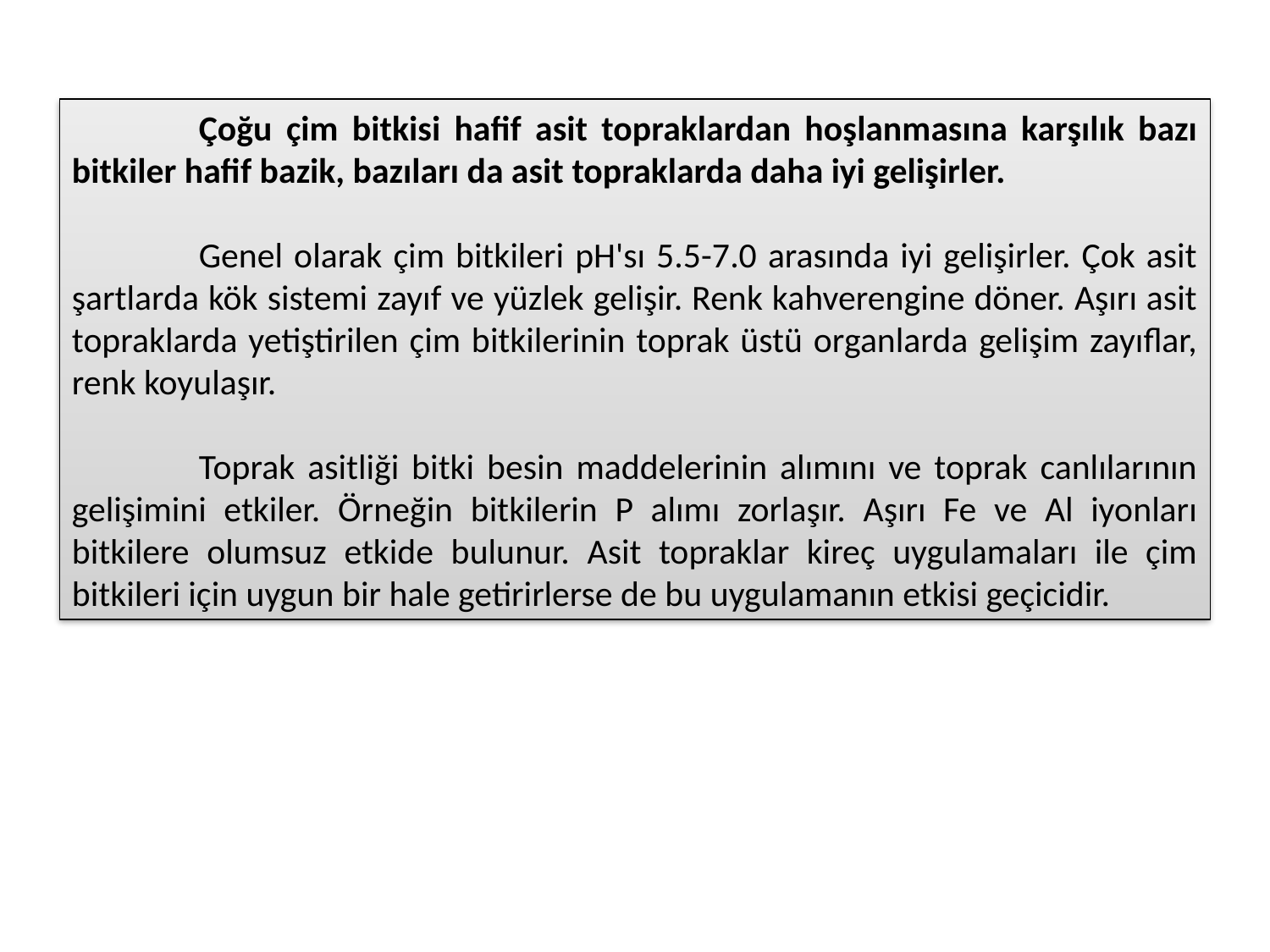

Çoğu çim bitkisi hafif asit topraklardan hoşlanmasına karşılık bazı bitkiler hafif bazik, bazıları da asit topraklarda daha iyi gelişirler.

	Genel olarak çim bitkileri pH'sı 5.5-7.0 arasında iyi gelişirler. Çok asit şartlarda kök sistemi zayıf ve yüzlek gelişir. Renk kahverengine döner. Aşırı asit topraklarda yetiştirilen çim bitkilerinin toprak üstü organlarda gelişim zayıflar, renk koyulaşır.

	Toprak asitliği bitki besin maddelerinin alımını ve toprak canlılarının gelişimini etkiler. Örneğin bitkilerin P alımı zorlaşır. Aşırı Fe ve Al iyonları bitkilere olumsuz etkide bulunur. Asit topraklar kireç uygulamaları ile çim bitkileri için uygun bir hale getirirlerse de bu uygulamanın etkisi geçicidir.